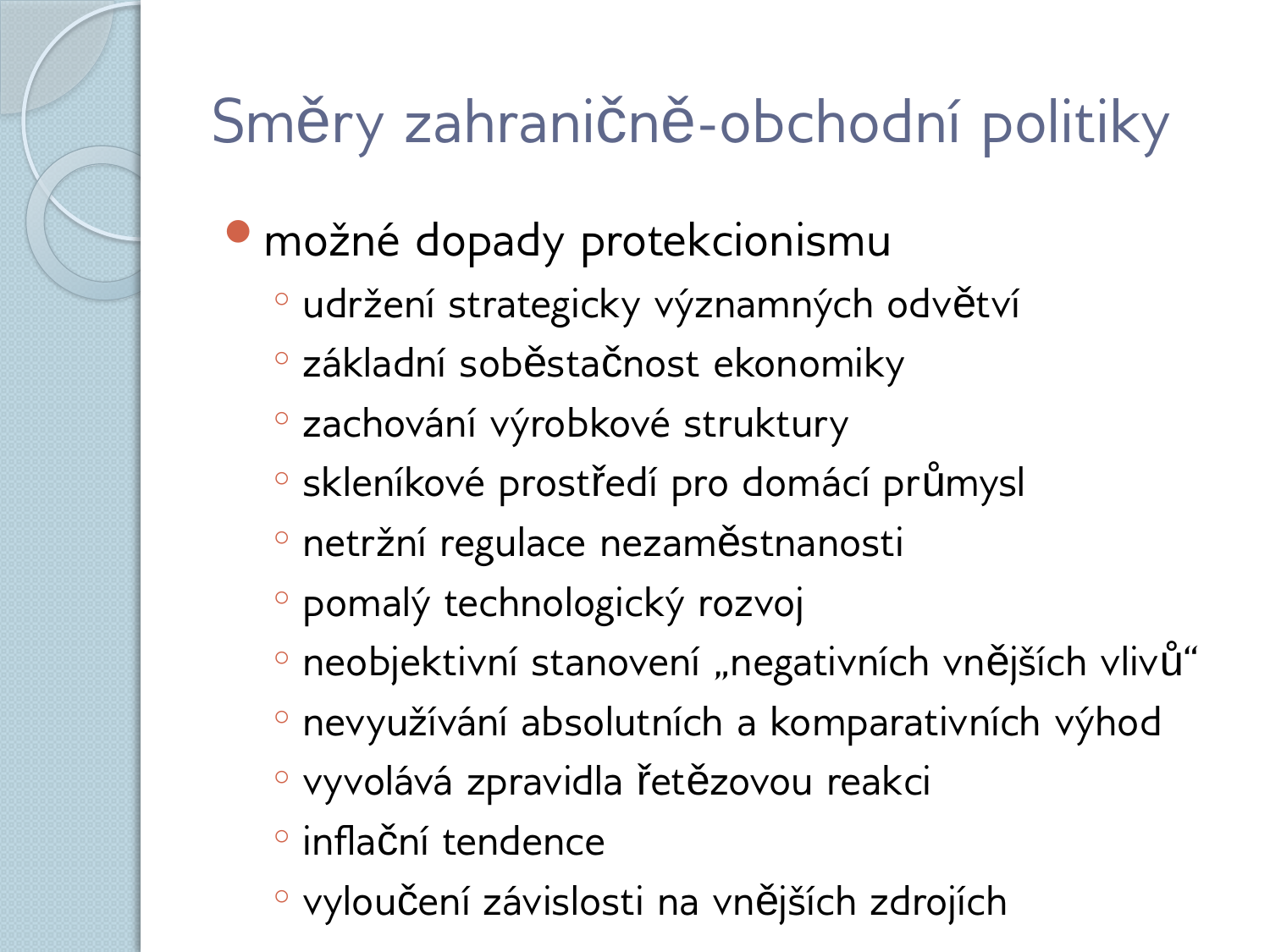

# Směry zahraničně-obchodní politiky
možné dopady protekcionismu
udržení strategicky významných odvětví
základní soběstačnost ekonomiky
zachování výrobkové struktury
skleníkové prostředí pro domácí průmysl
netržní regulace nezaměstnanosti
pomalý technologický rozvoj
neobjektivní stanovení „negativních vnějších vlivů“
nevyužívání absolutních a komparativních výhod
vyvolává zpravidla řetězovou reakci
inflační tendence
vyloučení závislosti na vnějších zdrojích